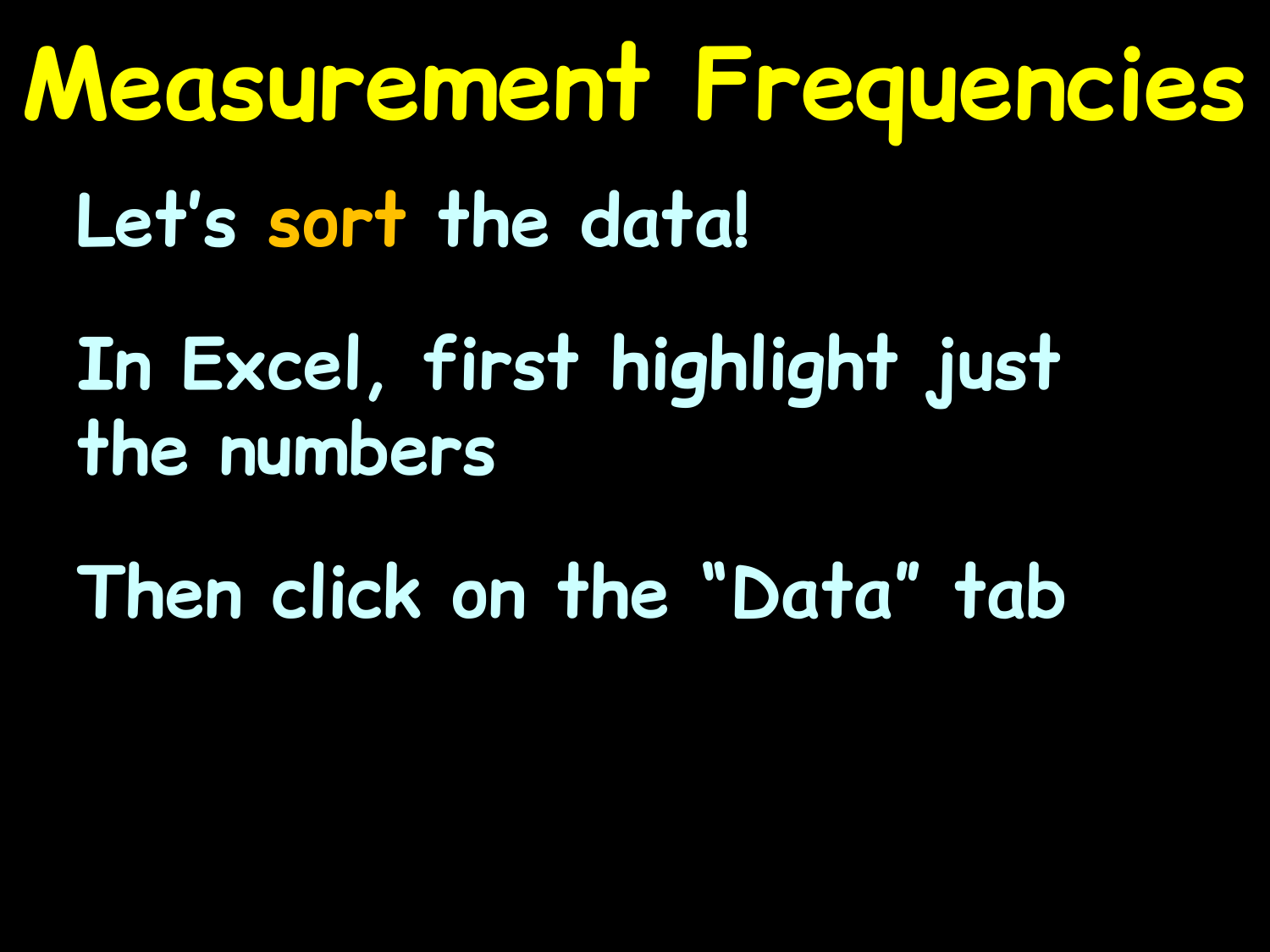

# Measurement Frequencies
Let’s sort the data!

In Excel, first highlight just the numbers

Then click on the “Data” tab